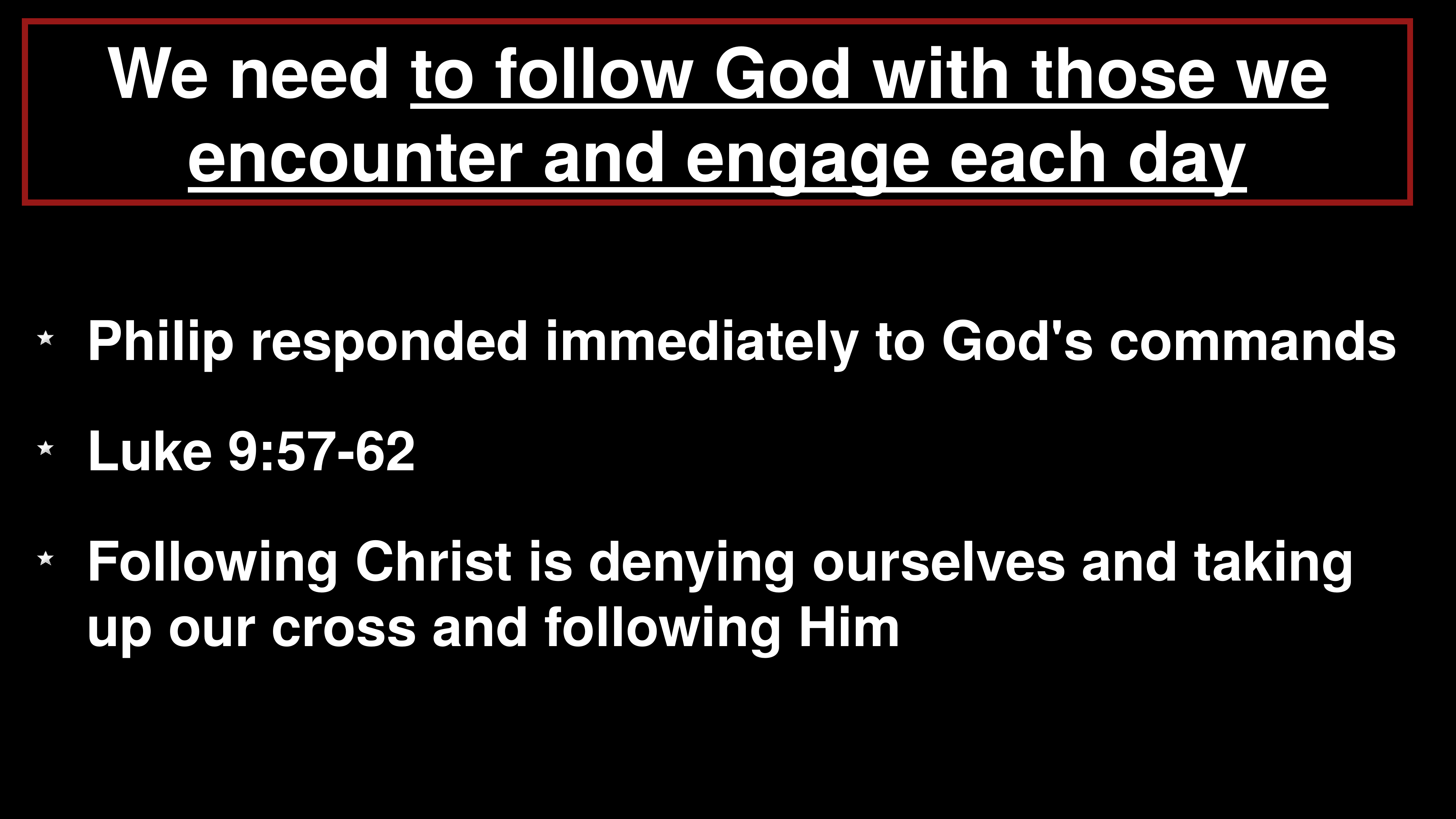

# We need to follow God with those we encounter and engage each day
Philip responded immediately to God's commands
Luke 9:57-62
Following Christ is denying ourselves and taking up our cross and following Him